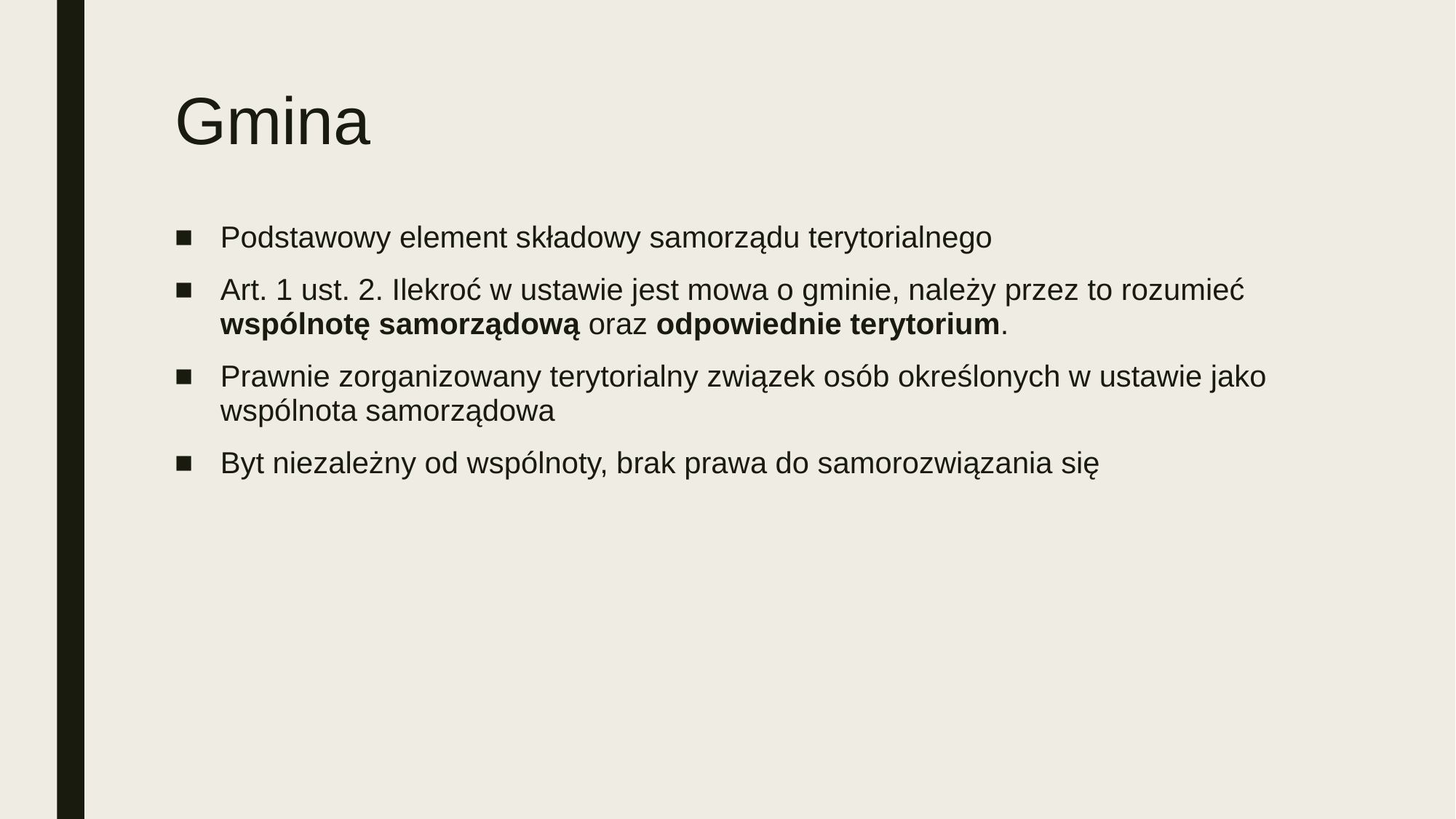

# Gmina
Podstawowy element składowy samorządu terytorialnego
Art. 1 ust. 2. Ilekroć w ustawie jest mowa o gminie, należy przez to rozumieć wspólnotę samorządową oraz odpowiednie terytorium.
Prawnie zorganizowany terytorialny związek osób określonych w ustawie jako wspólnota samorządowa
Byt niezależny od wspólnoty, brak prawa do samorozwiązania się